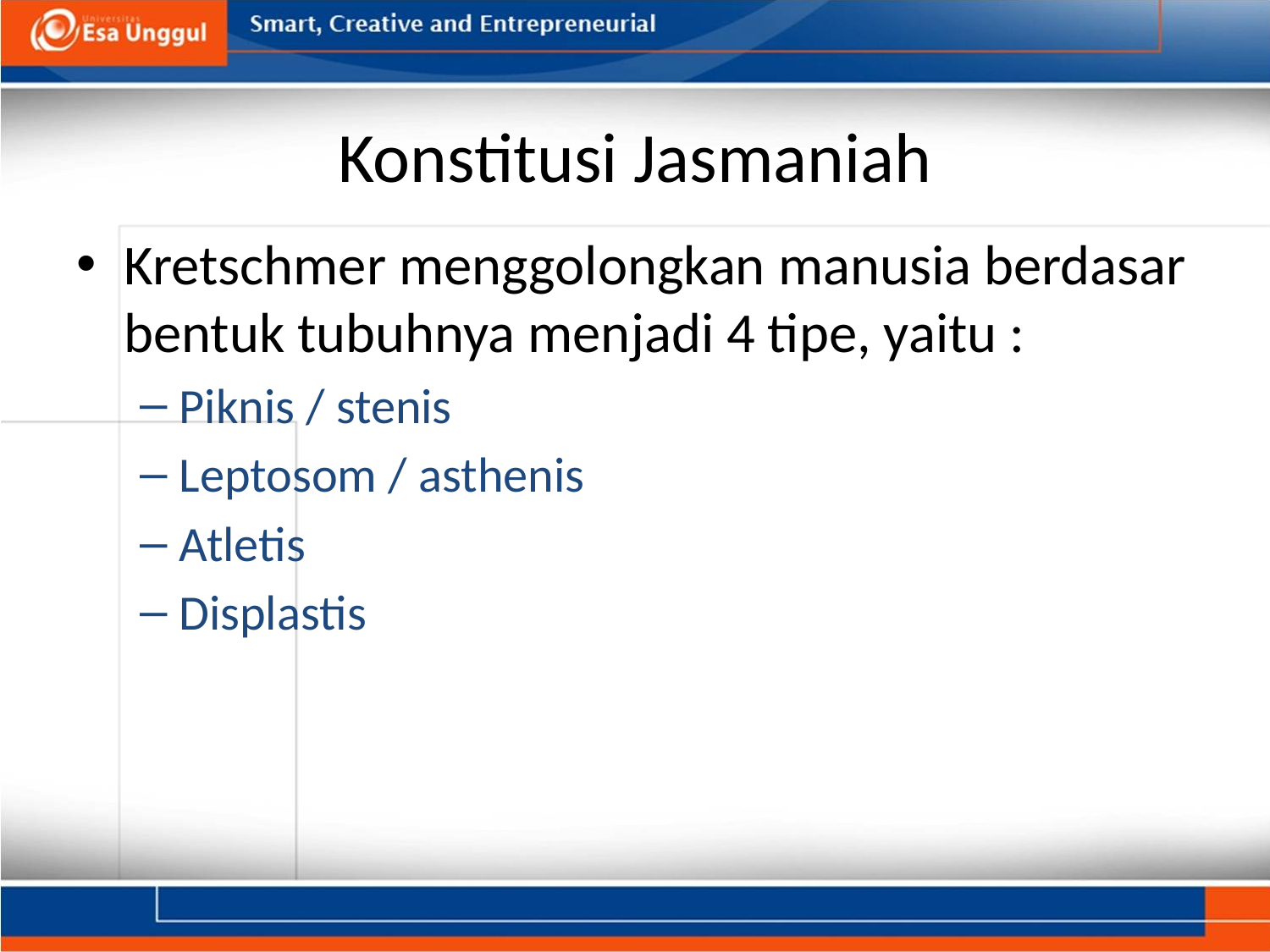

# Konstitusi Jasmaniah
Kretschmer menggolongkan manusia berdasar bentuk tubuhnya menjadi 4 tipe, yaitu :
Piknis / stenis
Leptosom / asthenis
Atletis
Displastis